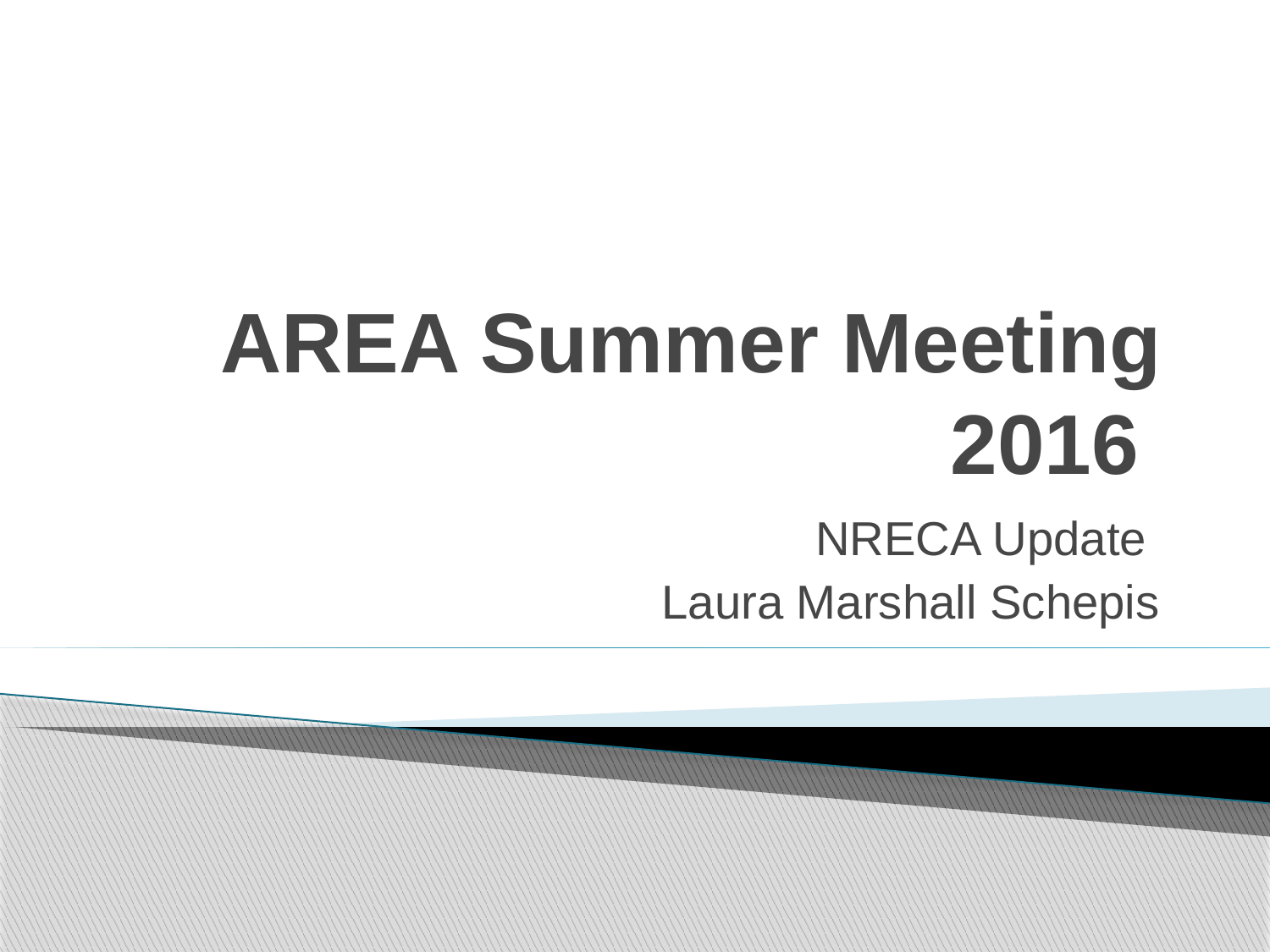

# AREA Summer Meeting 2016
NRECA Update
Laura Marshall Schepis